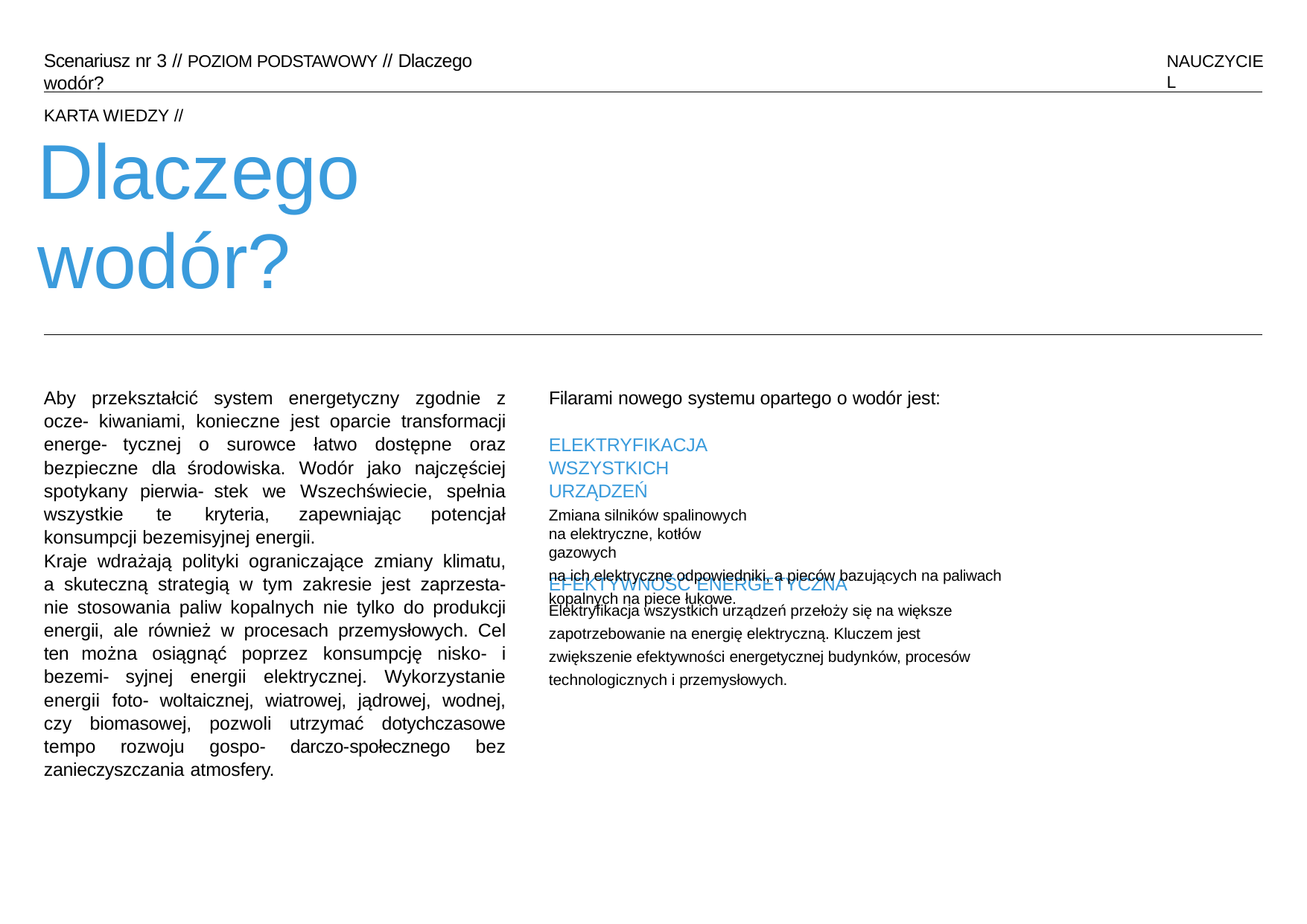

# Scenariusz nr 3 // POZIOM PODSTAWOWY // Dlaczego wodór?
NAUCZYCIEL

KARTA WIEDZY //
Dlaczego	wodór?

Aby przekształcić system energetyczny zgodnie z ocze- kiwaniami, konieczne jest oparcie transformacji energe- tycznej o surowce łatwo dostępne oraz bezpieczne dla środowiska. Wodór jako najczęściej spotykany pierwia- stek we Wszechświecie, spełnia wszystkie te kryteria, zapewniając potencjał konsumpcji bezemisyjnej energii.
Filarami nowego systemu opartego o wodór jest:
ELEKTRYFIKACJA WSZYSTKICH URZĄDZEŃ
Zmiana silników spalinowych na elektryczne, kotłów gazowych
na ich elektryczne odpowiedniki, a pieców bazujących na paliwach kopalnych na piece łukowe.
Kraje wdrażają polityki ograniczające zmiany klimatu, a skuteczną strategią w tym zakresie jest zaprzesta- nie stosowania paliw kopalnych nie tylko do produkcji energii, ale również w procesach przemysłowych. Cel ten można osiągnąć poprzez konsumpcję nisko- i bezemi- syjnej energii elektrycznej. Wykorzystanie energii foto- woltaicznej, wiatrowej, jądrowej, wodnej, czy biomasowej, pozwoli utrzymać dotychczasowe tempo rozwoju gospo- darczo-społecznego bez zanieczyszczania atmosfery.
EFEKTYWNOŚĆ ENERGETYCZNA
Elektryfikacja wszystkich urządzeń przełoży się na większe zapotrzebowanie na energię elektryczną. Kluczem jest zwiększenie efektywności energetycznej budynków, procesów technologicznych i przemysłowych.